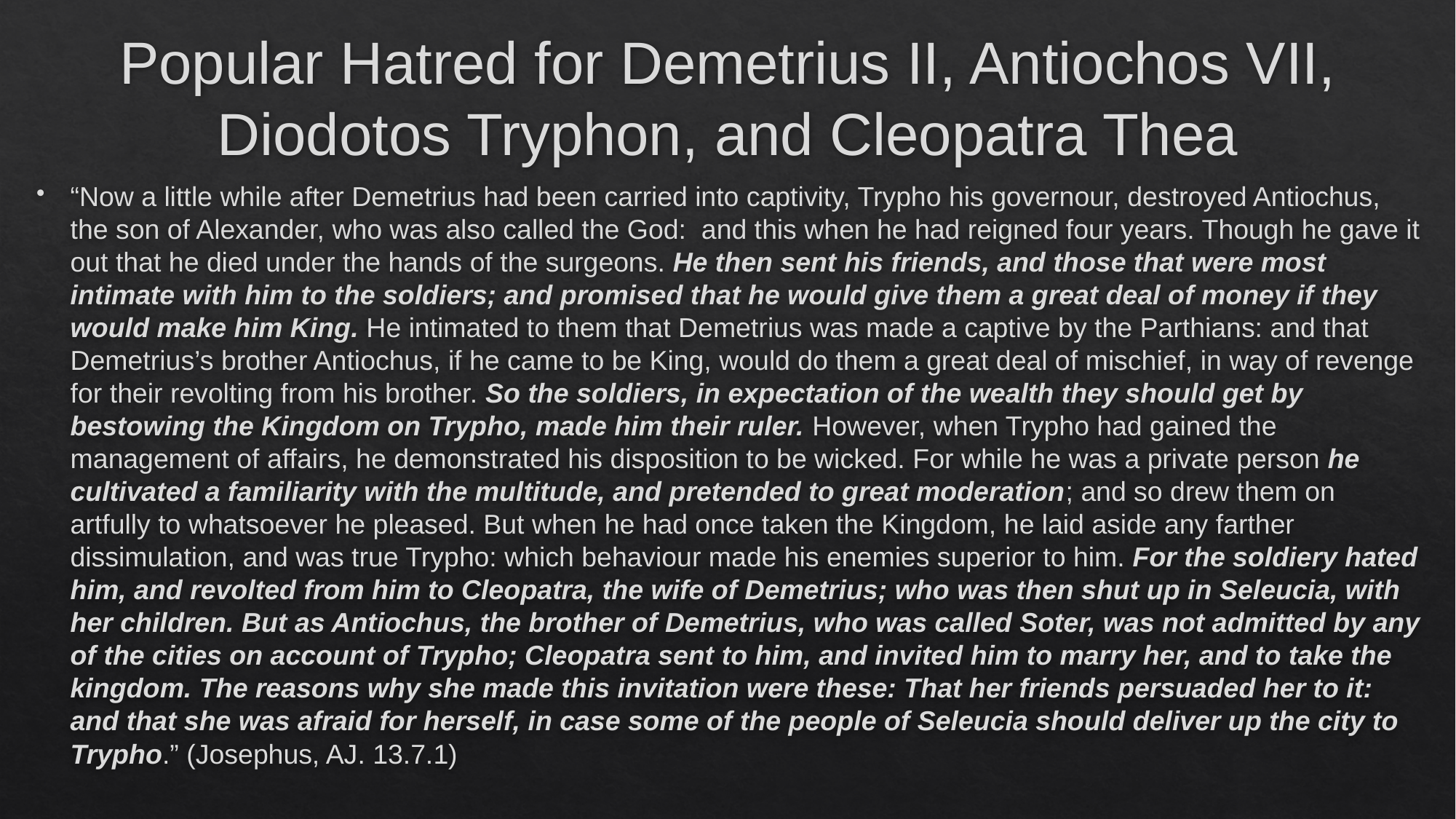

# Popular Hatred for Demetrius II, Antiochos VII, Diodotos Tryphon, and Cleopatra Thea
“Now a little while after Demetrius had been carried into captivity, Trypho his governour, destroyed Antiochus,  the son of Alexander, who was also called the God:  and this when he had reigned four years. Though he gave it out that he died under the hands of the surgeons. He then sent his friends, and those that were most intimate with him to the soldiers; and promised that he would give them a great deal of money if they would make him King. He intimated to them that Demetrius was made a captive by the Parthians: and that Demetrius’s brother Antiochus, if he came to be King, would do them a great deal of mischief, in way of revenge for their revolting from his brother. So the soldiers, in expectation of the wealth they should get by bestowing the Kingdom on Trypho, made him their ruler. However, when Trypho had gained the management of affairs, he demonstrated his disposition to be wicked. For while he was a private person he cultivated a familiarity with the multitude, and pretended to great moderation; and so drew them on artfully to whatsoever he pleased. But when he had once taken the Kingdom, he laid aside any farther dissimulation, and was true Trypho: which behaviour made his enemies superior to him. For the soldiery hated him, and revolted from him to Cleopatra, the wife of Demetrius; who was then shut up in Seleucia, with her children. But as Antiochus, the brother of Demetrius, who was called Soter, was not admitted by any of the cities on account of Trypho; Cleopatra sent to him, and invited him to marry her, and to take the kingdom. The reasons why she made this invitation were these: That her friends persuaded her to it: and that she was afraid for herself, in case some of the people of Seleucia should deliver up the city to Trypho.” (Josephus, AJ. 13.7.1)